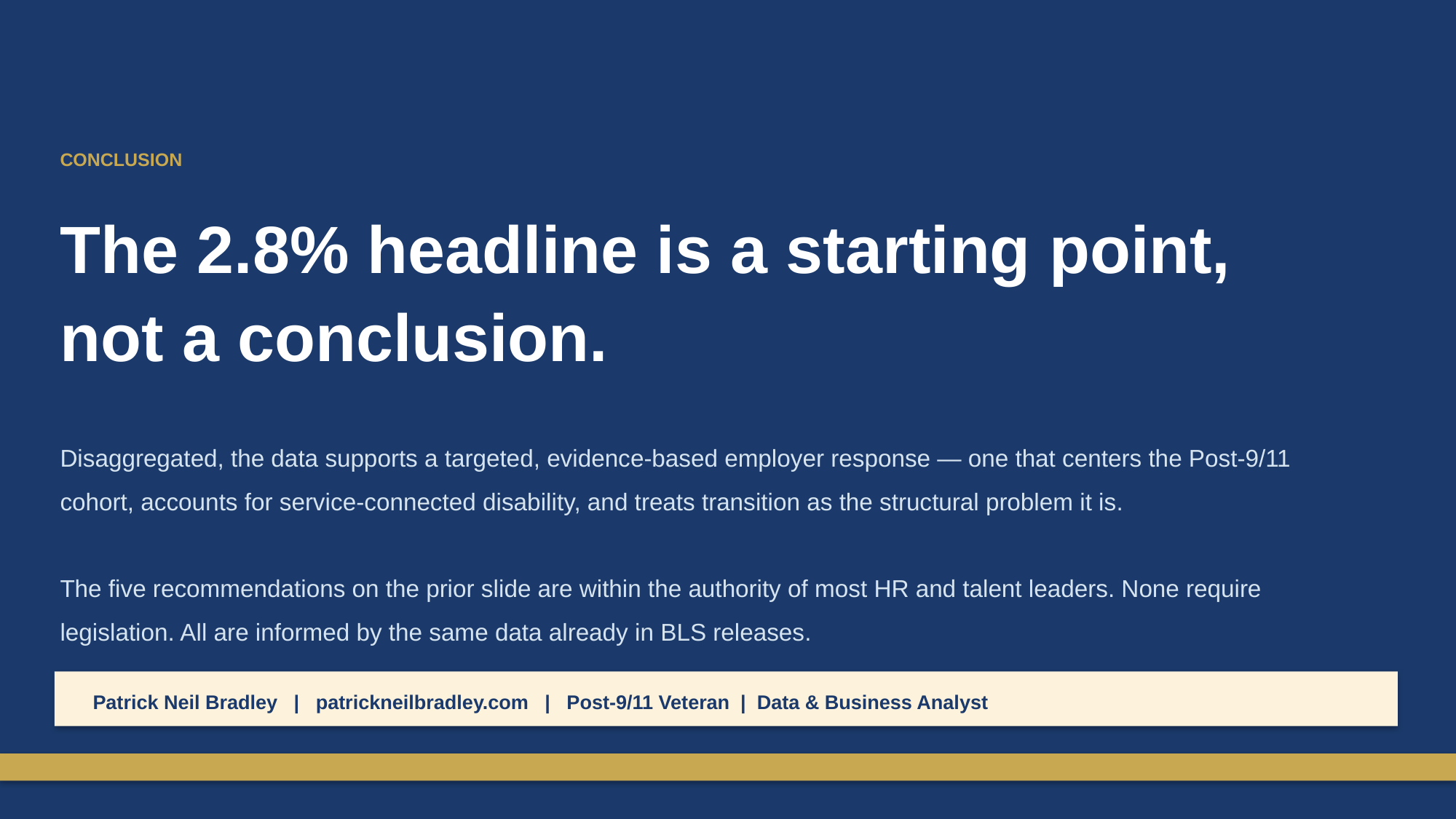

CONCLUSION
The 2.8% headline is a starting point,
not a conclusion.
Disaggregated, the data supports a targeted, evidence-based employer response — one that centers the Post-9/11 cohort, accounts for service-connected disability, and treats transition as the structural problem it is.

The five recommendations on the prior slide are within the authority of most HR and talent leaders. None require legislation. All are informed by the same data already in BLS releases.

Patrick Neil Bradley   |   patrickneilbradley.com   |   Post-9/11 Veteran  |  Data & Business Analyst